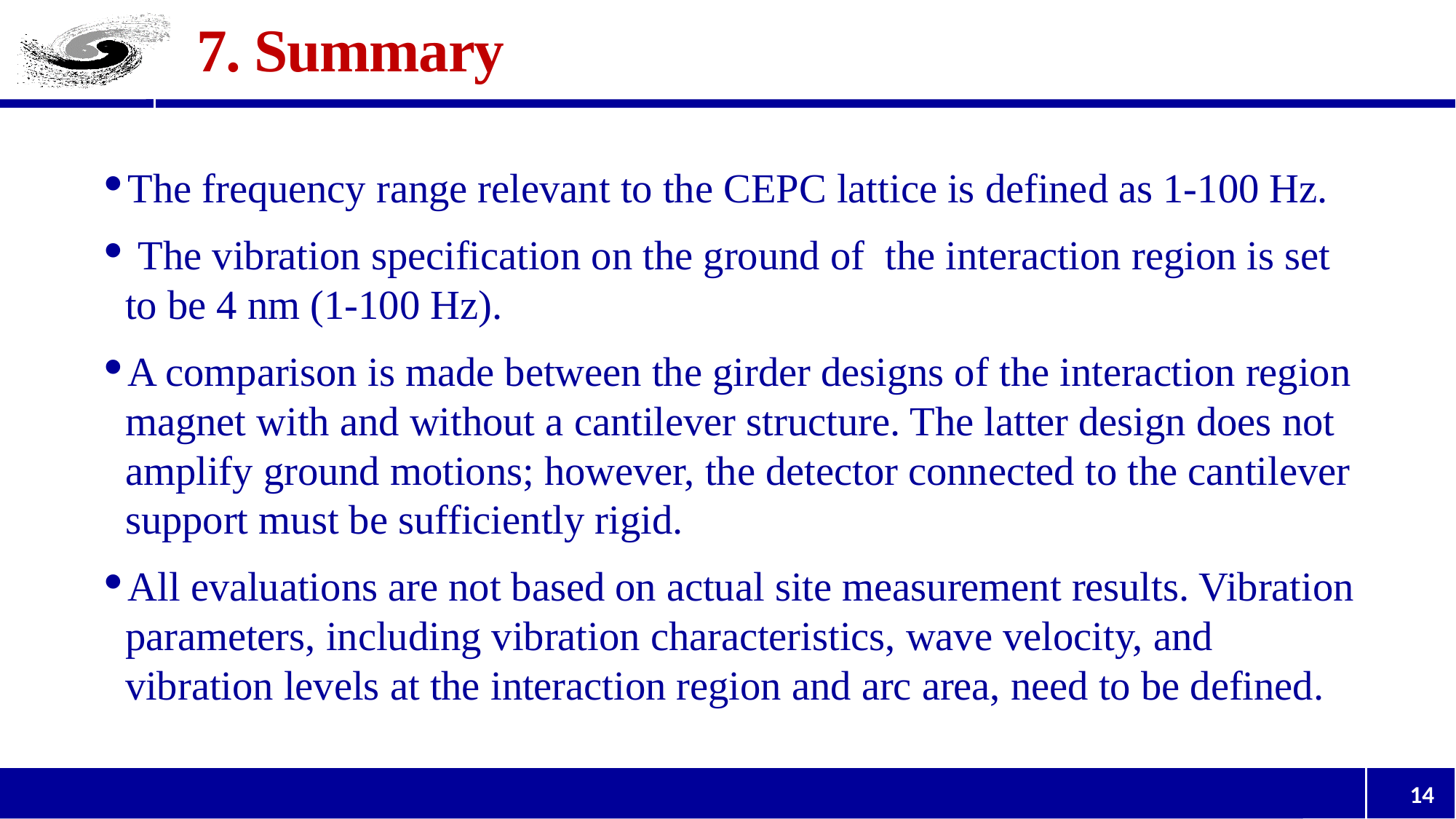

# 7. Summary
The frequency range relevant to the CEPC lattice is defined as 1-100 Hz.
 The vibration specification on the ground of  the interaction region is set to be 4 nm (1-100 Hz).
A comparison is made between the girder designs of the interaction region magnet with and without a cantilever structure. The latter design does not amplify ground motions; however, the detector connected to the cantilever support must be sufficiently rigid.
All evaluations are not based on actual site measurement results. Vibration parameters, including vibration characteristics, wave velocity, and vibration levels at the interaction region and arc area, need to be defined.